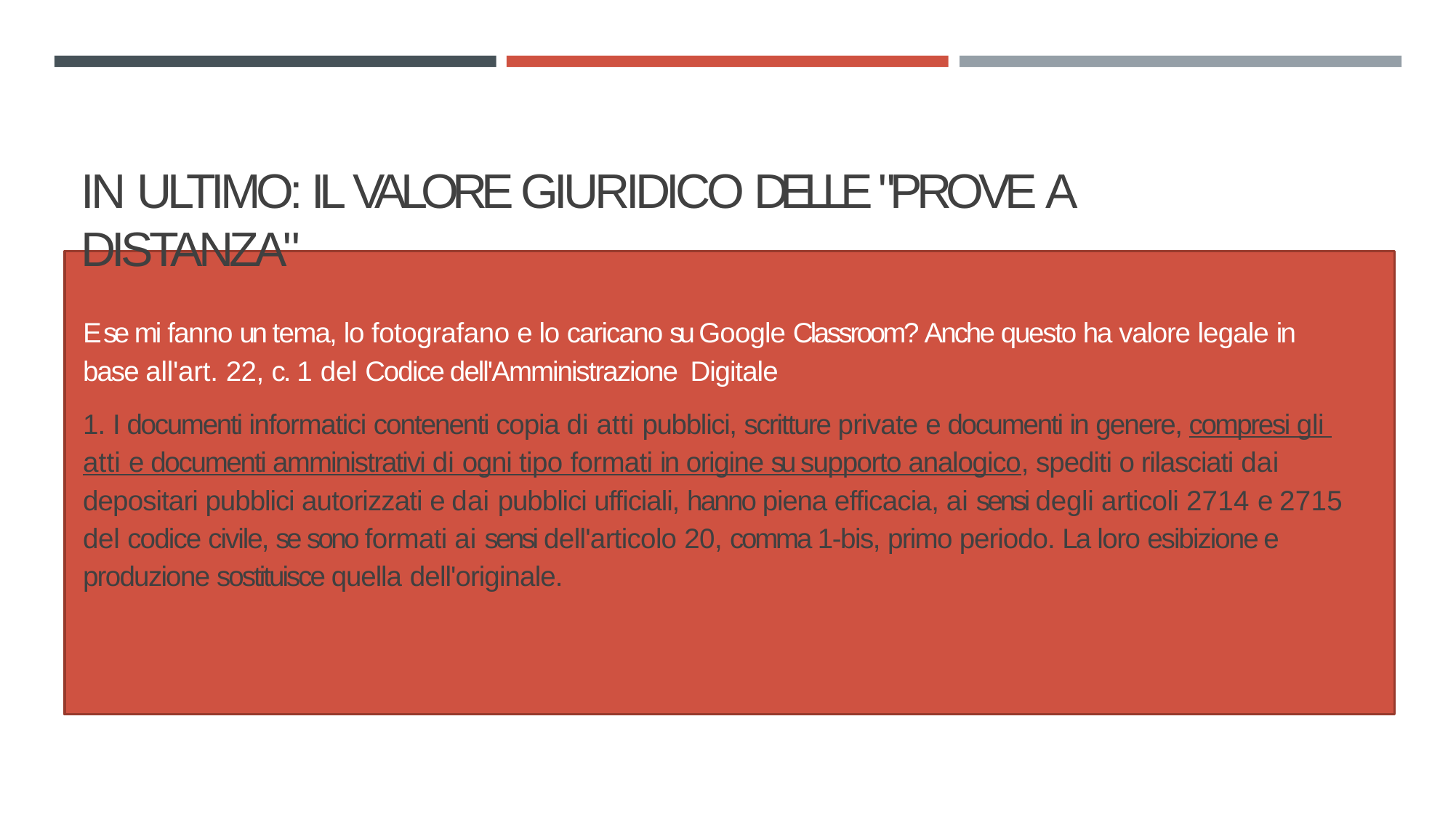

# IN ULTIMO: IL VALORE GIURIDICO DELLE "PROVE A DISTANZA"

E se mi fanno un tema, lo fotografano e lo caricano su Google Classroom? Anche questo ha valore legale in  base all'art. 22, c. 1 del Codice dell'Amministrazione Digitale
1. I documenti informatici contenenti copia di atti pubblici, scritture private e documenti in genere, compresi gli  atti e documenti amministrativi di ogni tipo formati in origine su supporto analogico, spediti o rilasciati dai  depositari pubblici autorizzati e dai pubblici ufficiali, hanno piena efficacia, ai sensi degli articoli 2714 e 2715  del codice civile, se sono formati ai sensi dell'articolo 20, comma 1-bis, primo periodo. La loro esibizione e  produzione sostituisce quella dell'originale.